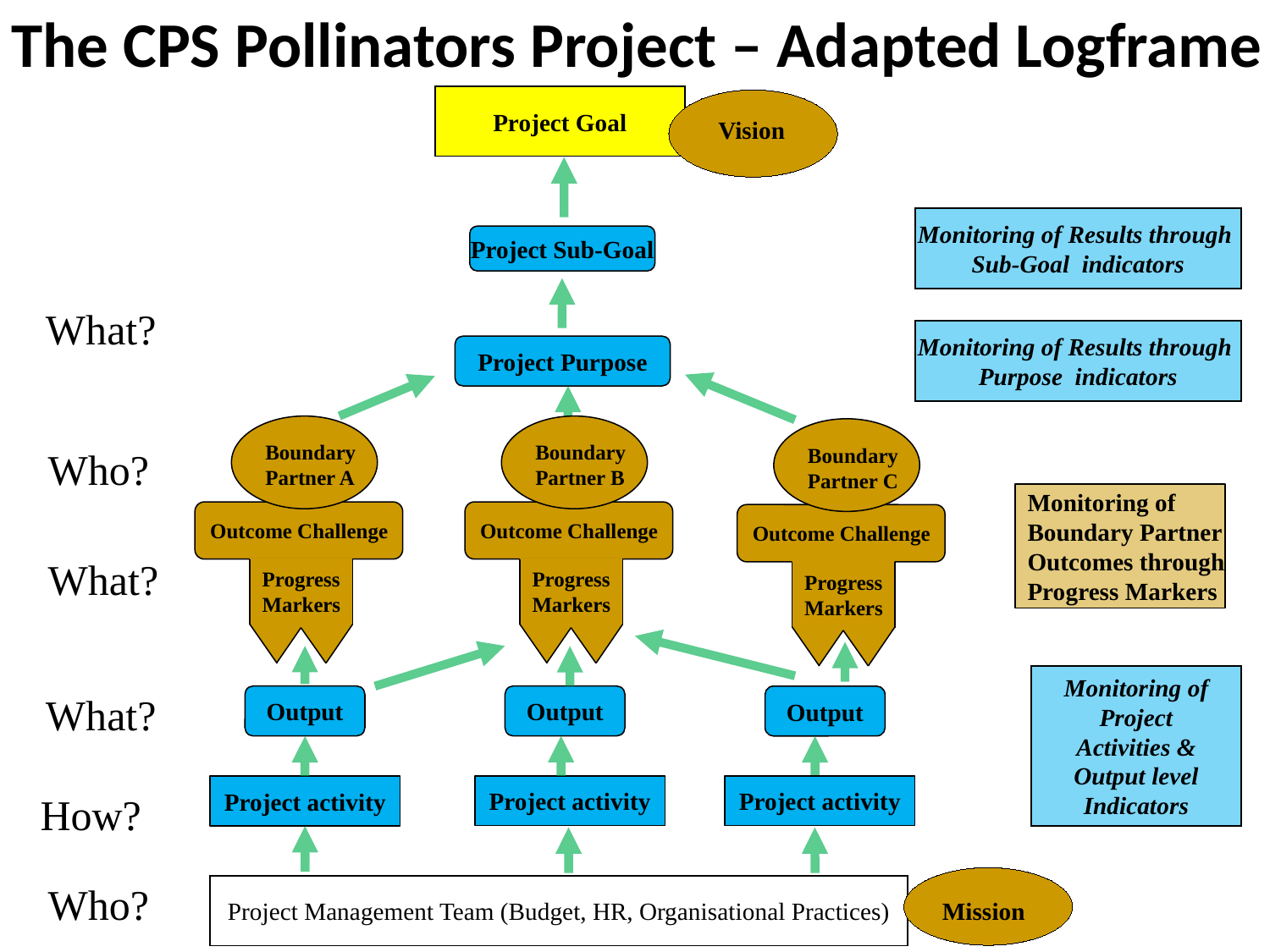

The CPS Pollinators Project – Adapted Logframe
Project Goal

Vision

Monitoring of Results through
Sub-Goal  indicators
Project Sub-Goal

What?
Monitoring of Results through
Purpose  indicators
Project Purpose

Boundary
Partner A
Outcome Challenge
Progress
Markers

Boundary
Partner B
Outcome Challenge
Progress
Markers

Boundary
Partner C
Outcome Challenge
Progress
Markers

Who?
Monitoring of
Boundary Partner
Outcomes through
Progress Markers
What?

Monitoring of
Project
Activities &
Output level
Indicators
What?
Output
Output
Output

Project activity
Project activity
Project activity
How?

Mission
Who?
Project Management Team (Budget, HR, Organisational Practices)